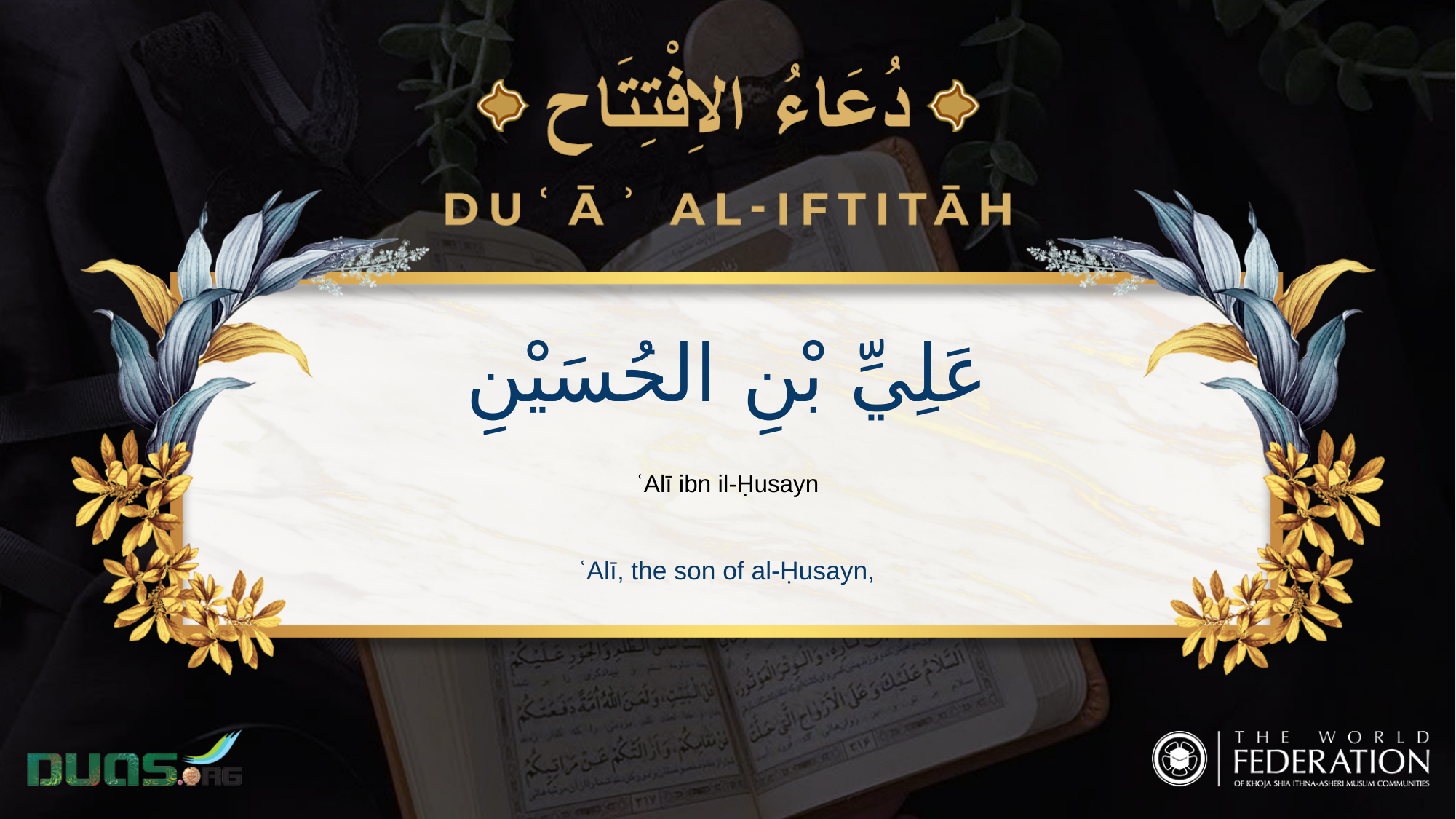

عَلِيِّ بْنِ الحُسَيْنِ
ʿAlī ibn il-Ḥusayn
ʿAlī, the son of al-Ḥusayn,